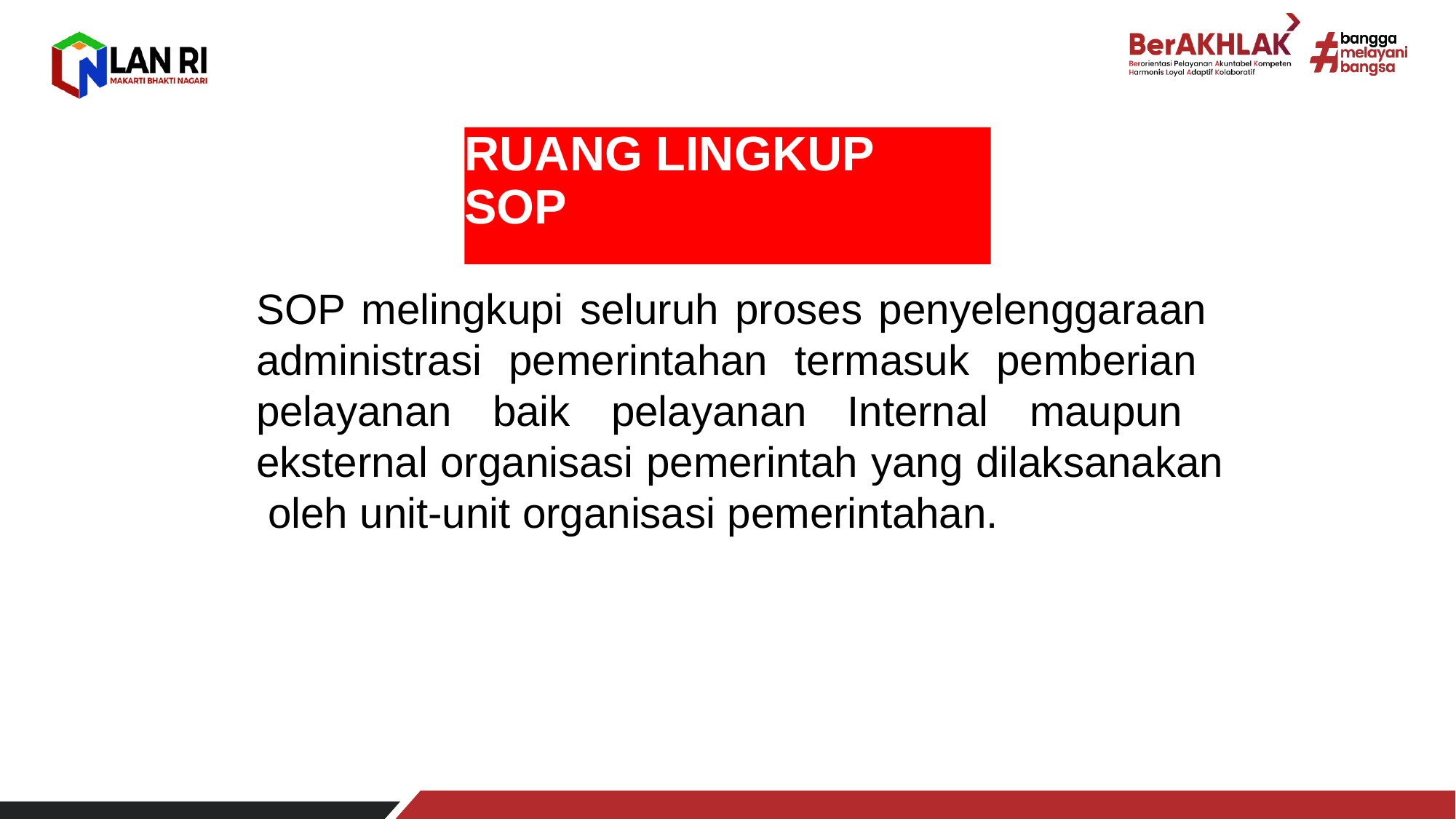

RUANG LINGKUP SOP
SOP melingkupi seluruh proses penyelenggaraan  administrasi pemerintahan termasuk pemberian  pelayanan baik pelayanan Internal maupun  eksternal organisasi pemerintah yang dilaksanakan  oleh unit-unit organisasi pemerintahan.